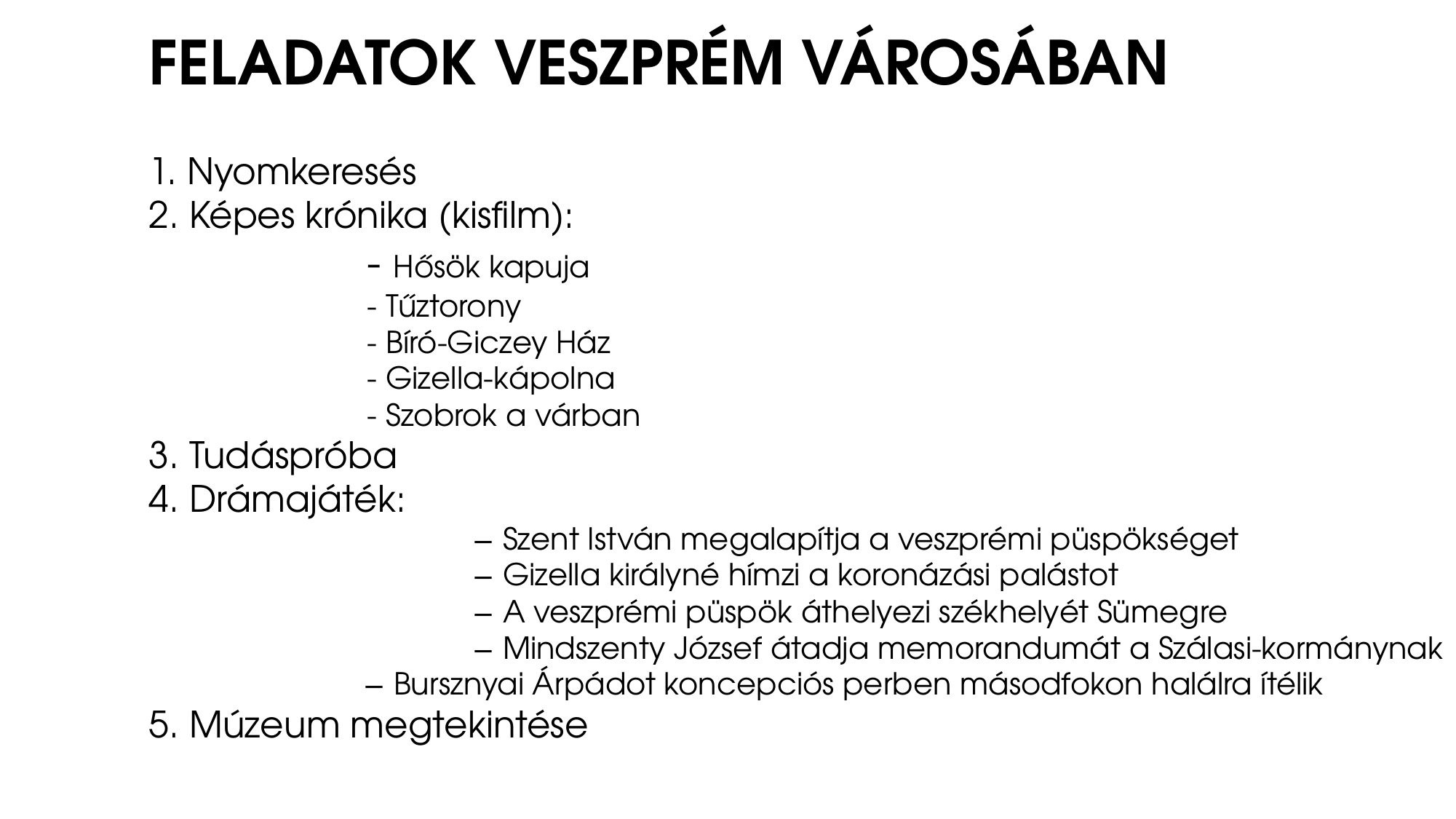

Feladatok Veszprém városában

1. Nyomkeresés
2. Képes krónika (kisfilm):
		- Hősök kapuja
		- Tűztorony
		- Bíró-Giczey Ház
		- Gizella-kápolna
		- Szobrok a várban
3. Tudáspróba
4. Drámajáték:
	− Szent István megalapítja a veszprémi püspökséget
	− Gizella királyné hímzi a koronázási palástot
	− A veszprémi püspök áthelyezi székhelyét Sümegre
	− Mindszenty József átadja memorandumát a Szálasi-kormánynak
− Bursznyai Árpádot koncepciós perben másodfokon halálra ítélik
5. Múzeum megtekintése